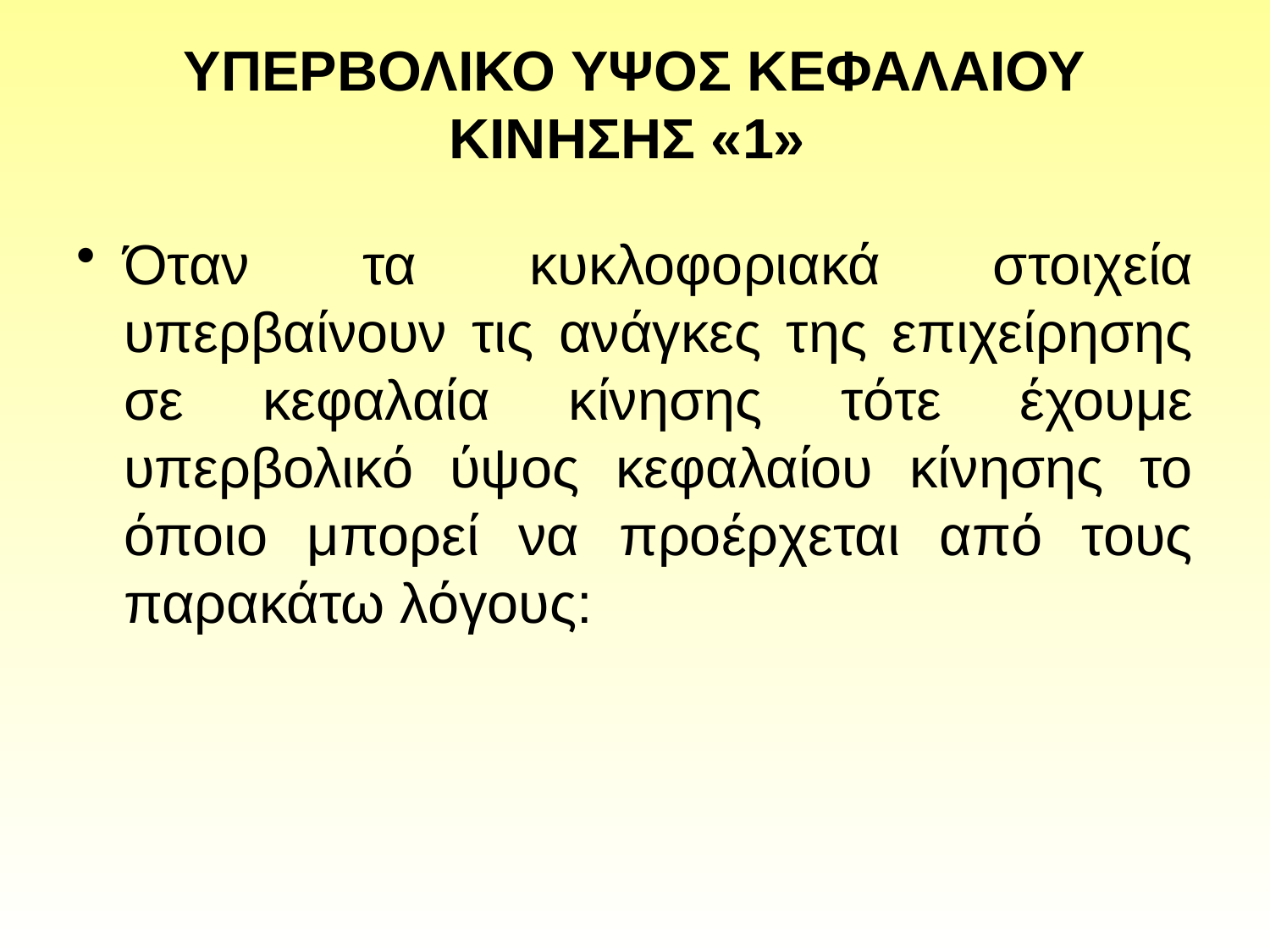

# ΥΠΕΡΒΟΛΙΚΟ ΥΨΟΣ ΚΕΦΑΛΑΙΟΥ ΚΙΝΗΣΗΣ «1»
Όταν τα κυκλοφοριακά στοιχεία υπερβαίνουν τις ανάγκες της επιχείρησης σε κεφαλαία κίνησης τότε έχουμε υπερβολικό ύψος κεφαλαίου κίνησης το όποιο μπορεί να προέρχεται από τους παρακάτω λόγους: